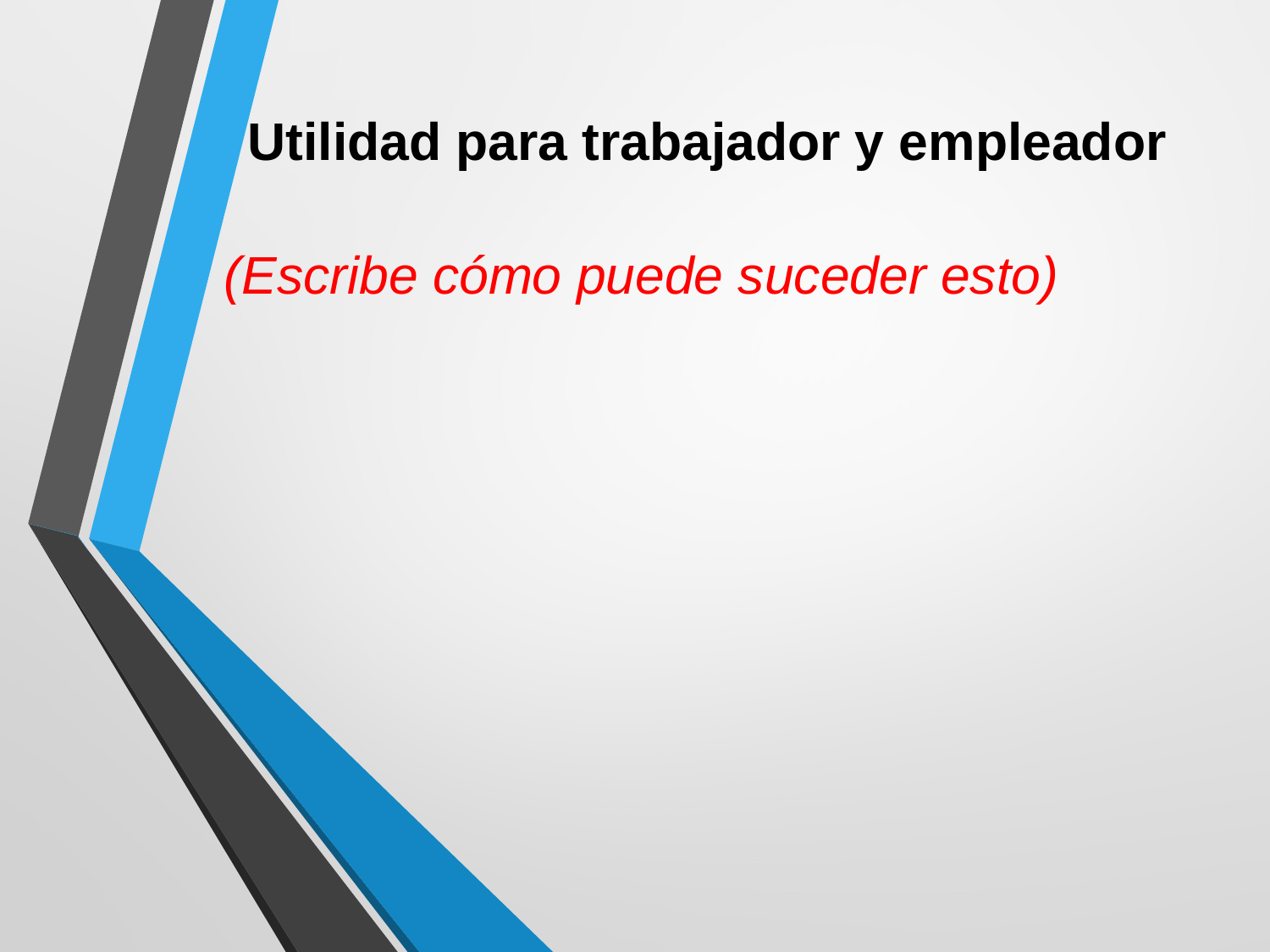

Utilidad para trabajador y empleador
(Escribe cómo puede suceder esto)